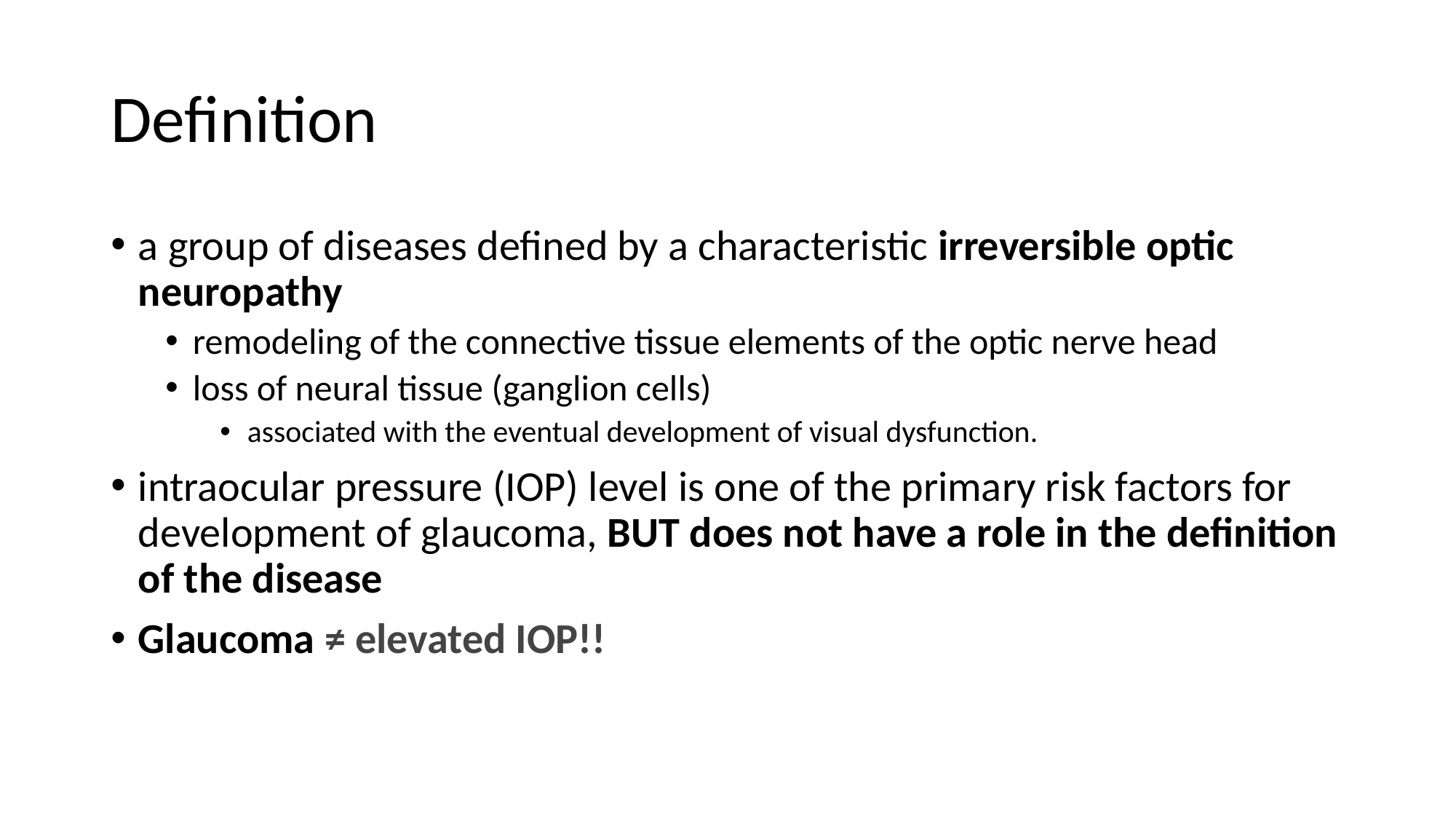

# Definition
a group of diseases defined by a characteristic irreversible optic neuropathy
remodeling of the connective tissue elements of the optic nerve head
loss of neural tissue (ganglion cells)
associated with the eventual development of visual dysfunction.
intraocular pressure (IOP) level is one of the primary risk factors for development of glaucoma, BUT does not have a role in the definition of the disease
Glaucoma ≠ elevated IOP!!